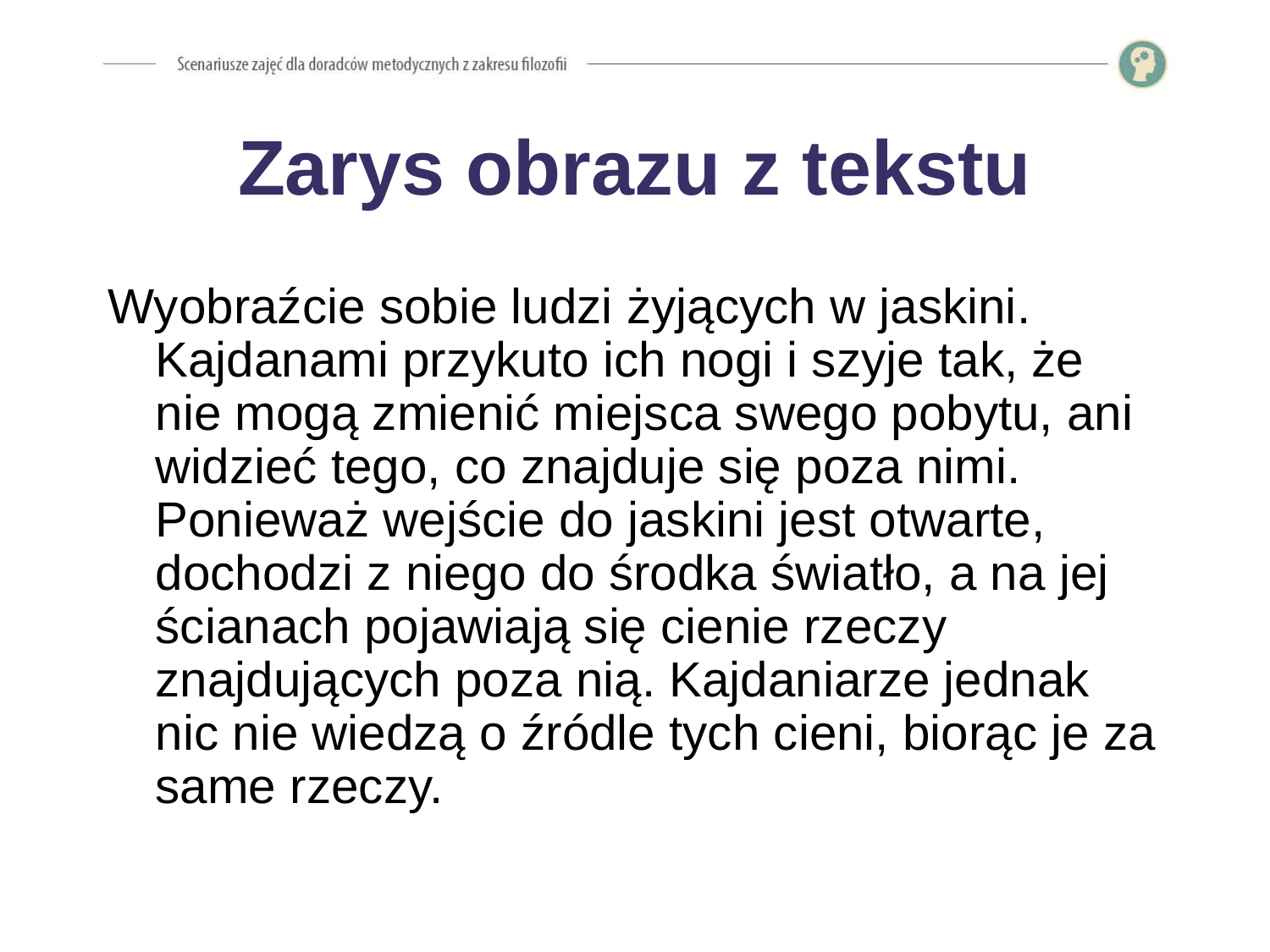

# Zarys obrazu z tekstu
Wyobraźcie sobie ludzi żyjących w jaskini. Kajdanami przykuto ich nogi i szyje tak, że nie mogą zmienić miejsca swego pobytu, ani widzieć tego, co znajduje się poza nimi. Ponieważ wejście do jaskini jest otwarte, dochodzi z niego do środka światło, a na jej ścianach pojawiają się cienie rzeczy znajdujących poza nią. Kajdaniarze jednak nic nie wiedzą o źródle tych cieni, biorąc je za same rzeczy.